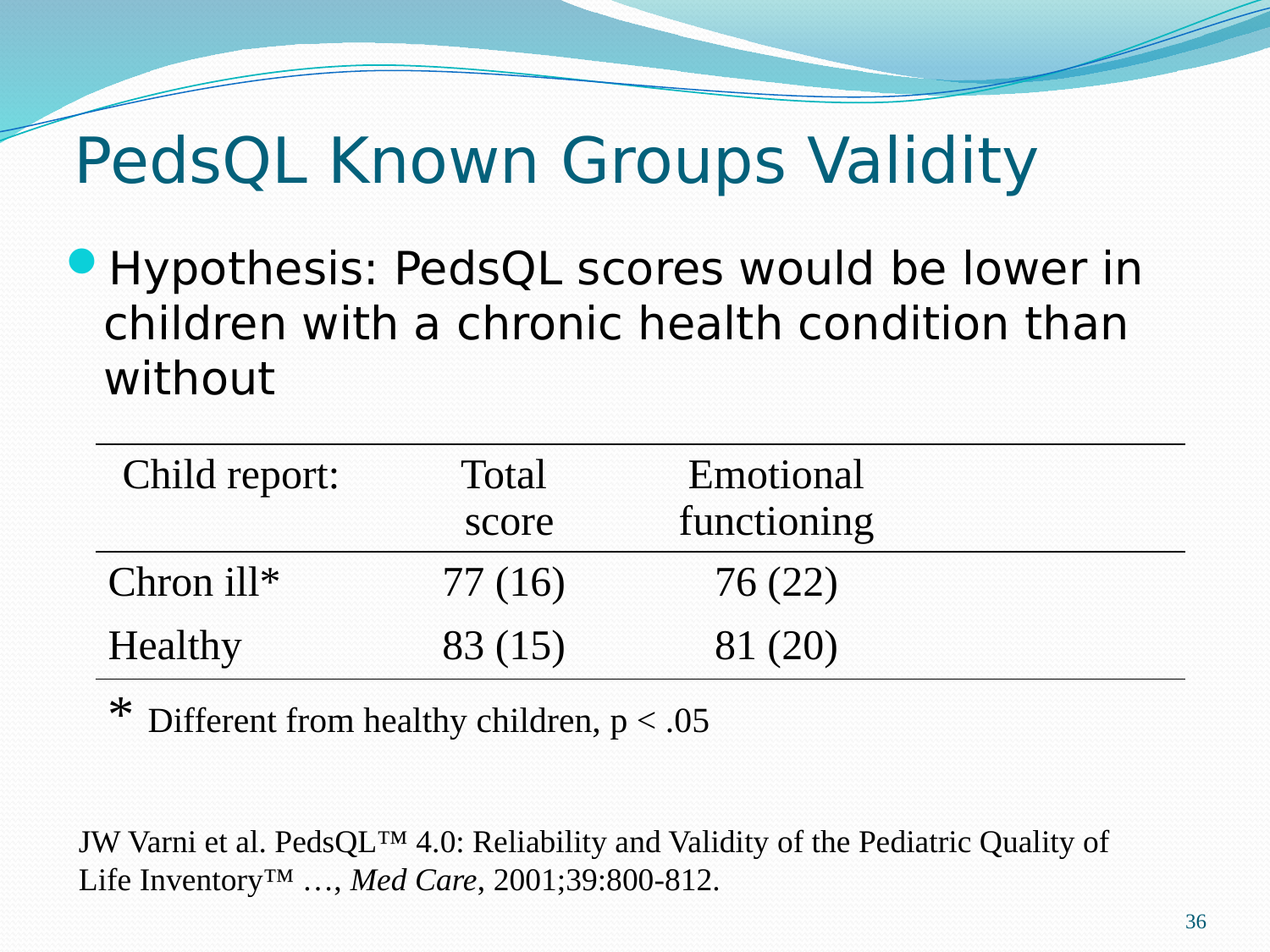

# PedsQL Known Groups Validity
Hypothesis: PedsQL scores would be lower in children with a chronic health condition than without

| Child report: | Total score | Emotional functioning |  |
| --- | --- | --- | --- |
| Chron ill\* | 77 (16) | 76 (22) |  |
| Healthy | 83 (15) | 81 (20) |  |
| \* Different from healthy children, p < .05 |  |  |  |
JW Varni et al. PedsQL™ 4.0: Reliability and Validity of the Pediatric Quality of
Life Inventory™ …, Med Care, 2001;39:800-812.
36